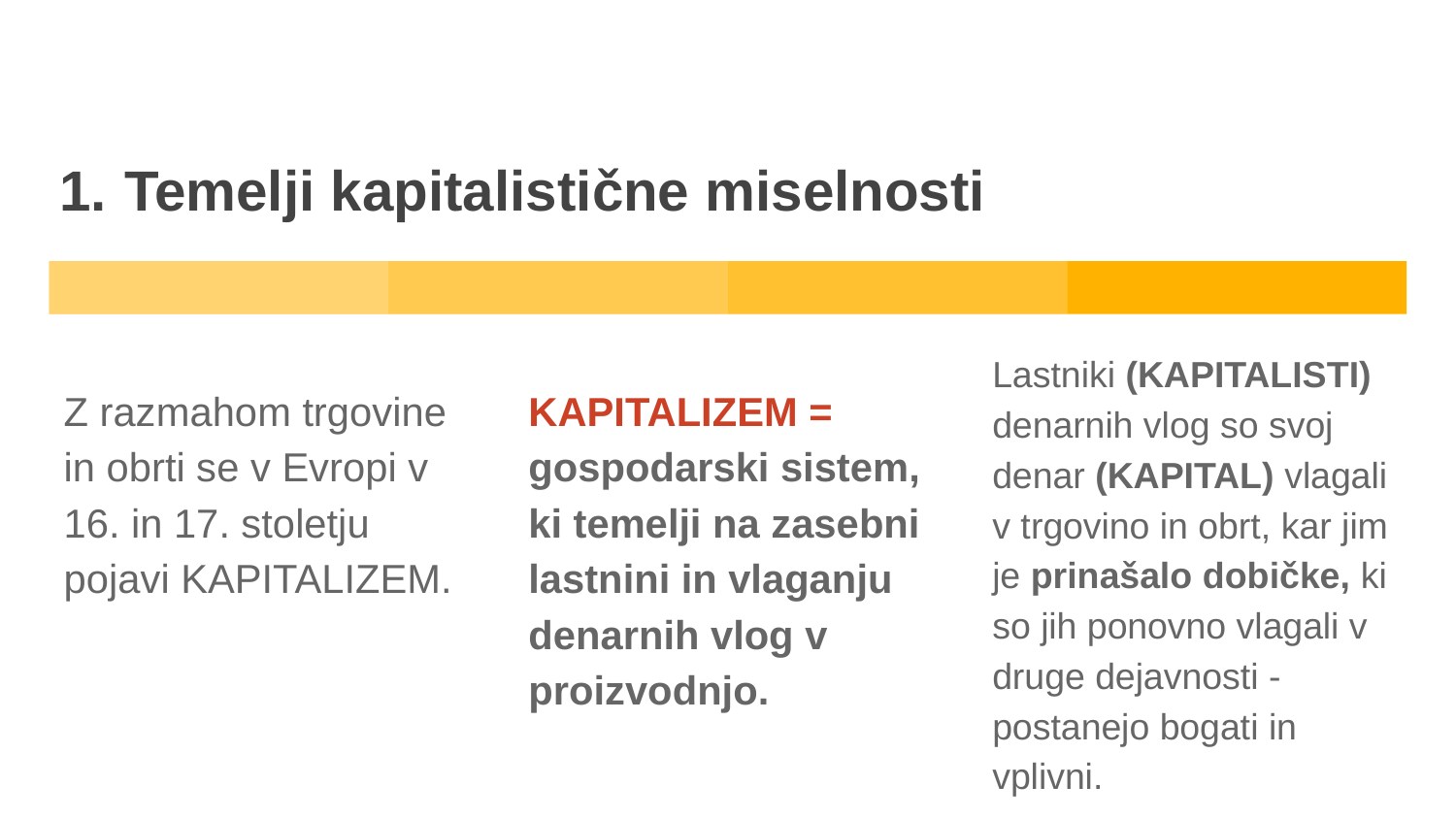

# Temelji kapitalistične miselnosti
Lastniki (KAPITALISTI) denarnih vlog so svoj denar (KAPITAL) vlagali v trgovino in obrt, kar jim je prinašalo dobičke, ki so jih ponovno vlagali v druge dejavnosti - postanejo bogati in vplivni.
Z razmahom trgovine in obrti se v Evropi v 16. in 17. stoletju pojavi KAPITALIZEM.
KAPITALIZEM = gospodarski sistem, ki temelji na zasebni lastnini in vlaganju denarnih vlog v proizvodnjo.